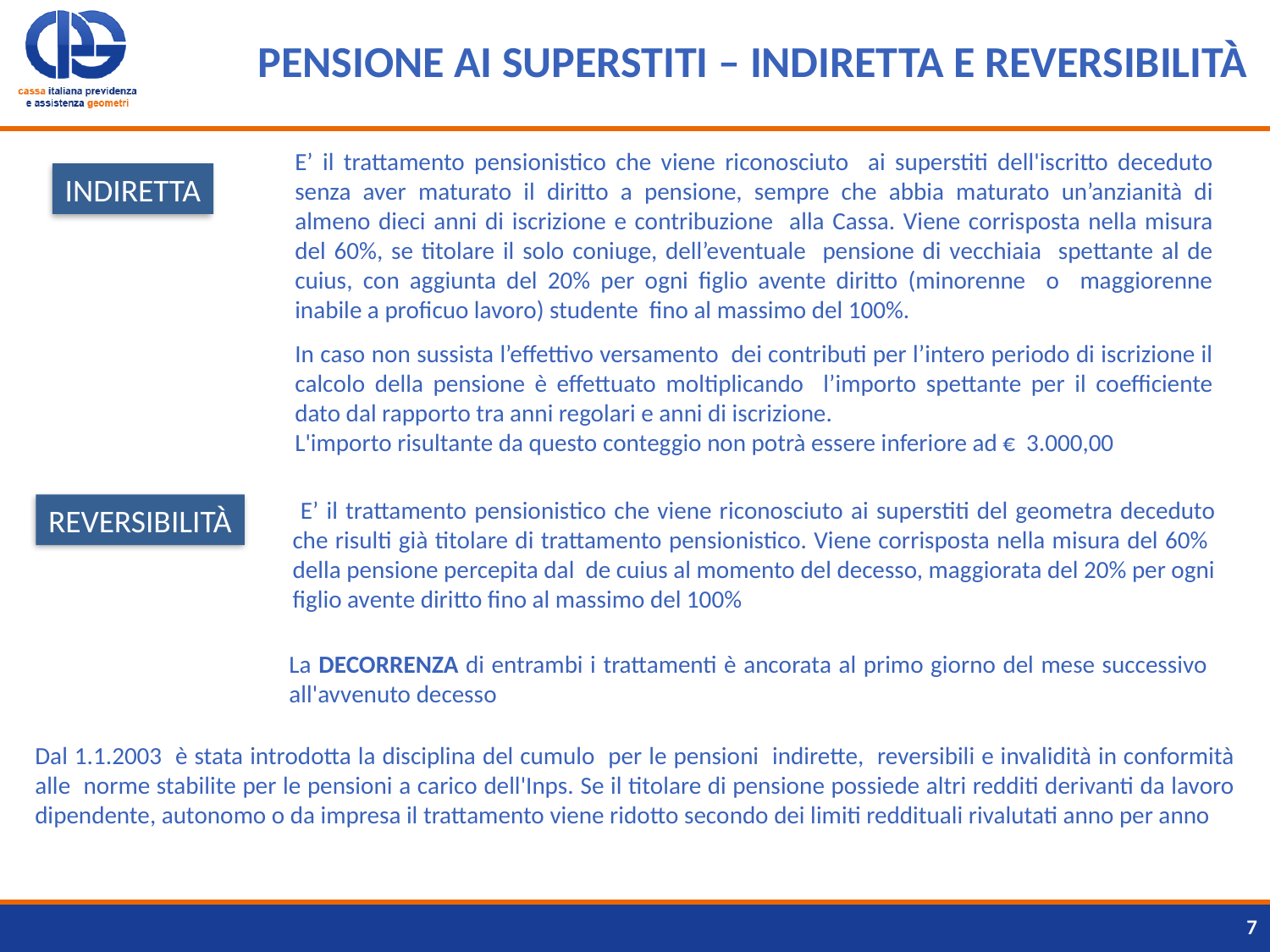

# PENSIONE AI SUPERSTITI – INDIRETTA E REVERSIBILITÀ
E’ il trattamento pensionistico che viene riconosciuto  ai superstiti dell'iscritto deceduto senza aver maturato il diritto a pensione, sempre che abbia maturato un’anzianità di almeno dieci anni di iscrizione e contribuzione  alla Cassa. Viene corrisposta nella misura del 60%, se titolare il solo coniuge, dell’eventuale  pensione di vecchiaia  spettante al de cuius, con aggiunta del 20% per ogni figlio avente diritto (minorenne  o  maggiorenne inabile a proficuo lavoro) studente  fino al massimo del 100%.

In caso non sussista l’effettivo versamento  dei contributi per l’intero periodo di iscrizione il calcolo della pensione è effettuato moltiplicando  l’importo spettante per il coefficiente dato dal rapporto tra anni regolari e anni di iscrizione.
L'importo risultante da questo conteggio non potrà essere inferiore ad €  3.000,00
INDIRETTA
REVERSIBILITÀ
 E’ il trattamento pensionistico che viene riconosciuto ai superstiti del geometra deceduto che risulti già titolare di trattamento pensionistico. Viene corrisposta nella misura del 60%  della pensione percepita dal  de cuius al momento del decesso, maggiorata del 20% per ogni figlio avente diritto fino al massimo del 100%

La DECORRENZA di entrambi i trattamenti è ancorata al primo giorno del mese successivo all'avvenuto decesso
Dal 1.1.2003  è stata introdotta la disciplina del cumulo  per le pensioni  indirette,  reversibili e invalidità in conformità alle  norme stabilite per le pensioni a carico dell'Inps. Se il titolare di pensione possiede altri redditi derivanti da lavoro dipendente, autonomo o da impresa il trattamento viene ridotto secondo dei limiti reddituali rivalutati anno per anno
7